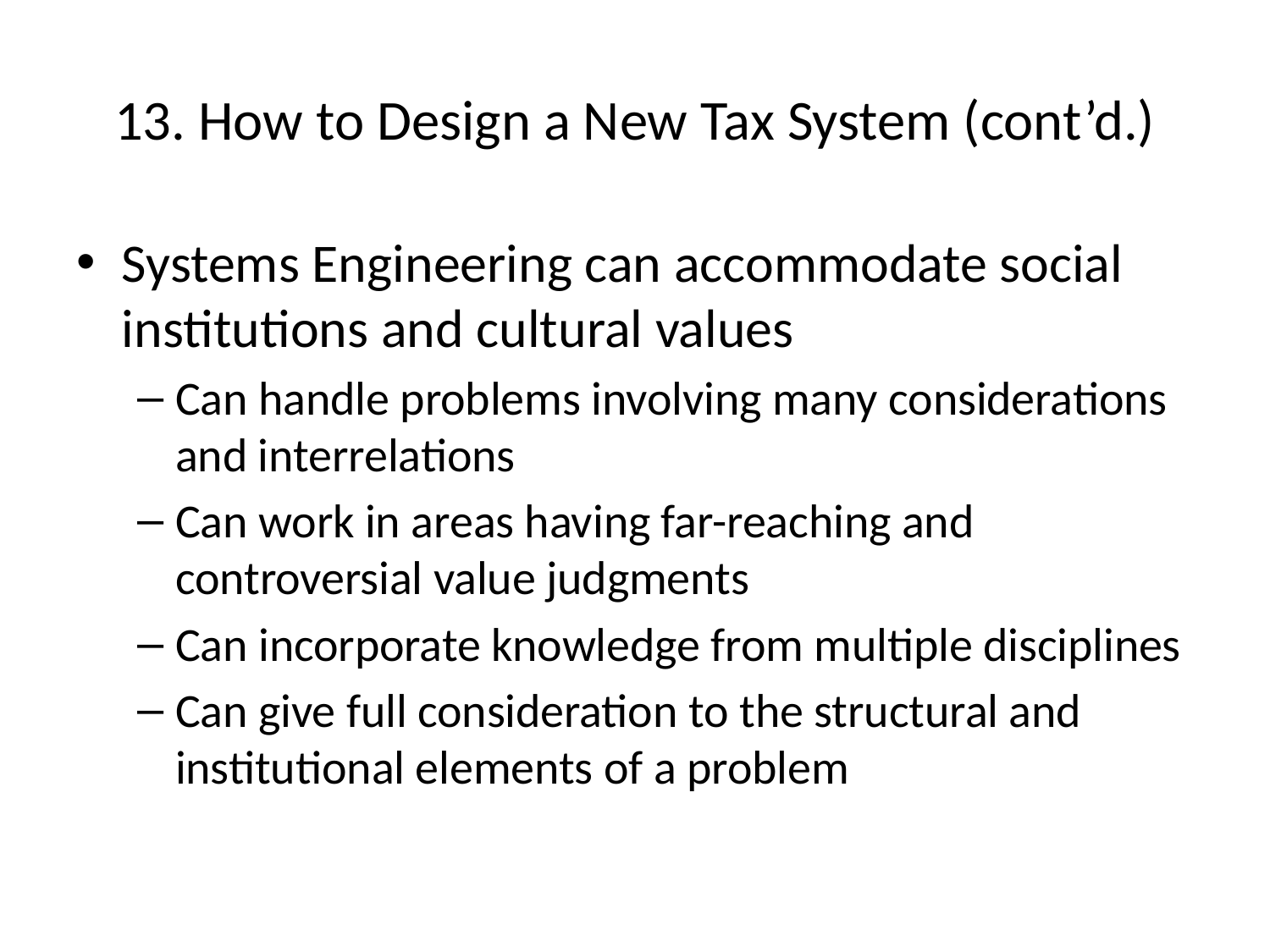

# 13. How to Design a New Tax System (cont’d.)
Systems Engineering can accommodate social institutions and cultural values
Can handle problems involving many considerations and interrelations
Can work in areas having far-reaching and controversial value judgments
Can incorporate knowledge from multiple disciplines
Can give full consideration to the structural and institutional elements of a problem